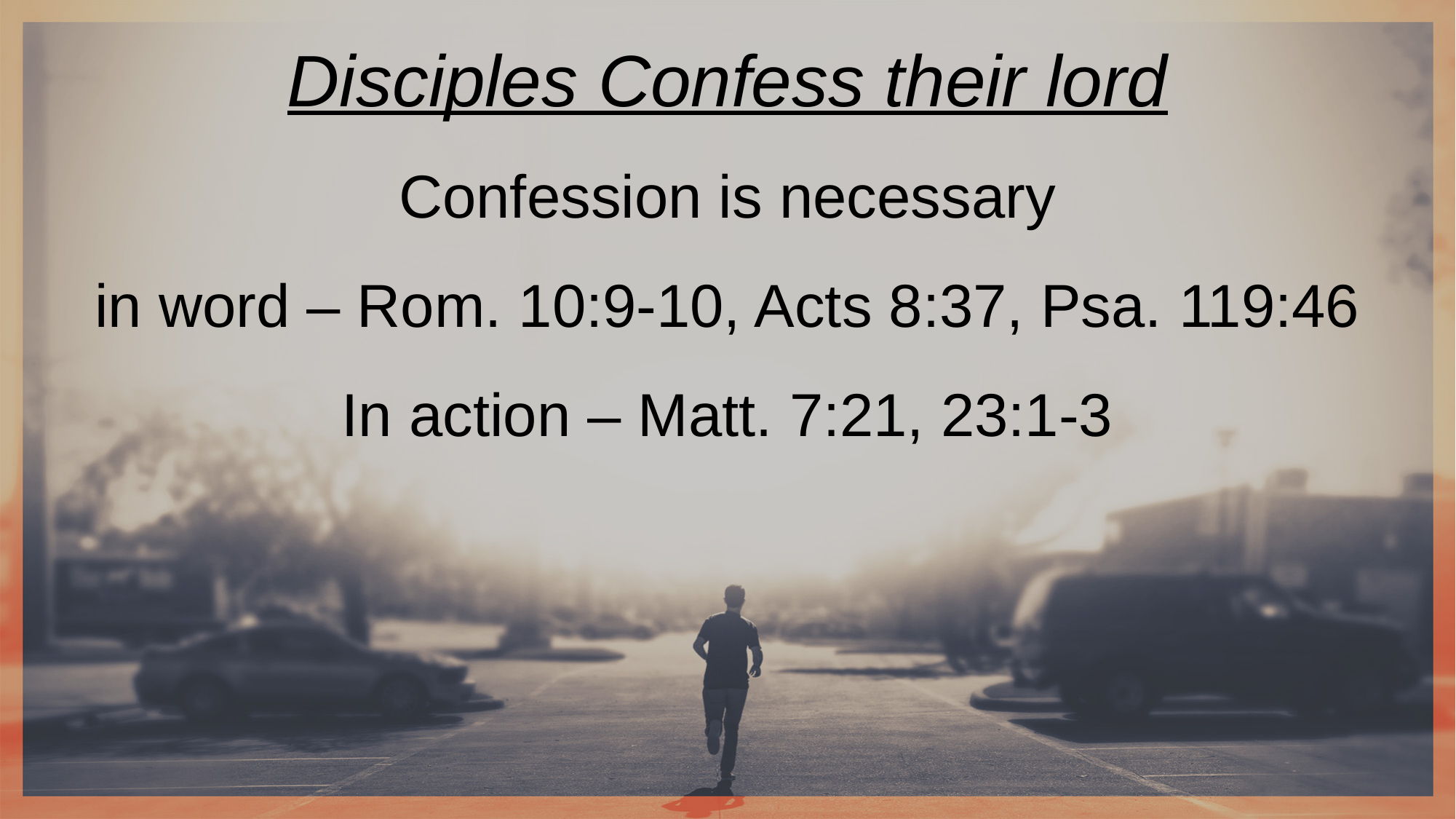

Disciples Confess their lord
Confession is necessary
in word – Rom. 10:9-10, Acts 8:37, Psa. 119:46
In action – Matt. 7:21, 23:1-3